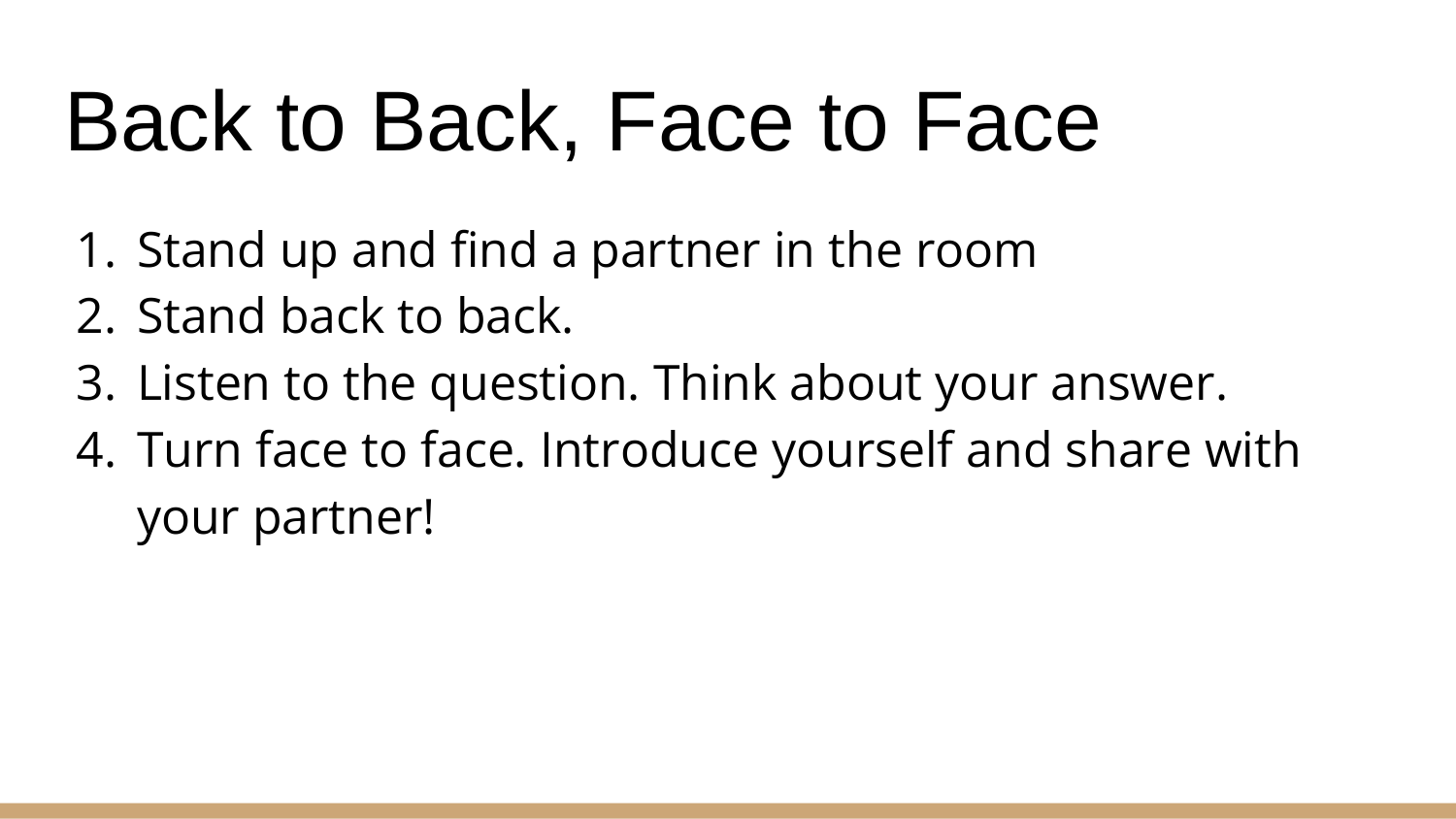

# Back to Back, Face to Face
Stand up and find a partner in the room
Stand back to back.
Listen to the question. Think about your answer.
Turn face to face. Introduce yourself and share with your partner!